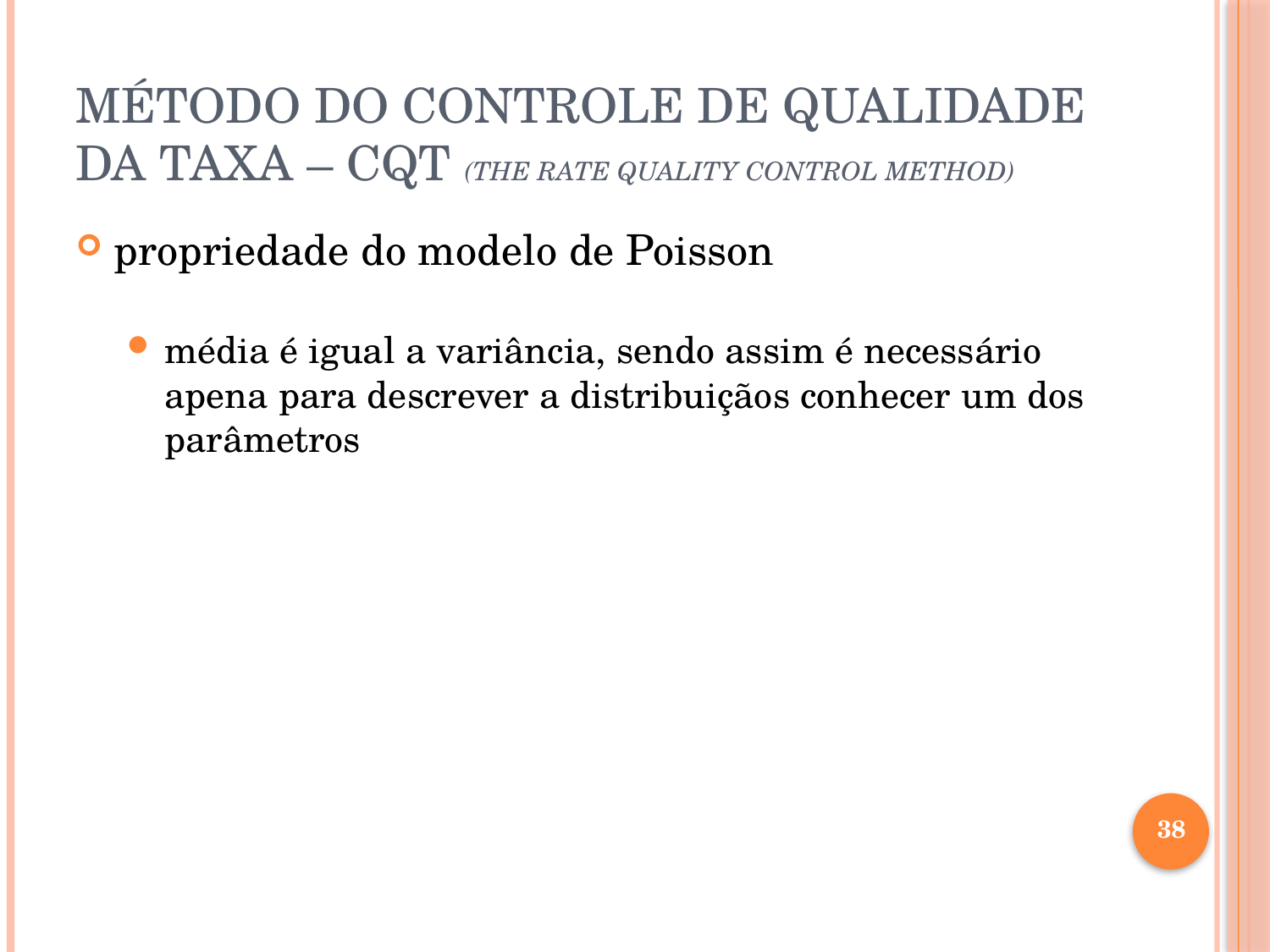

# Método do Controle de Qualidade da Taxa – CQT (THE RATE QUALITY CONTROL METHOD)
propriedade do modelo de Poisson

média é igual a variância, sendo assim é necessário apena para descrever a distribuiçãos conhecer um dos parâmetros
38